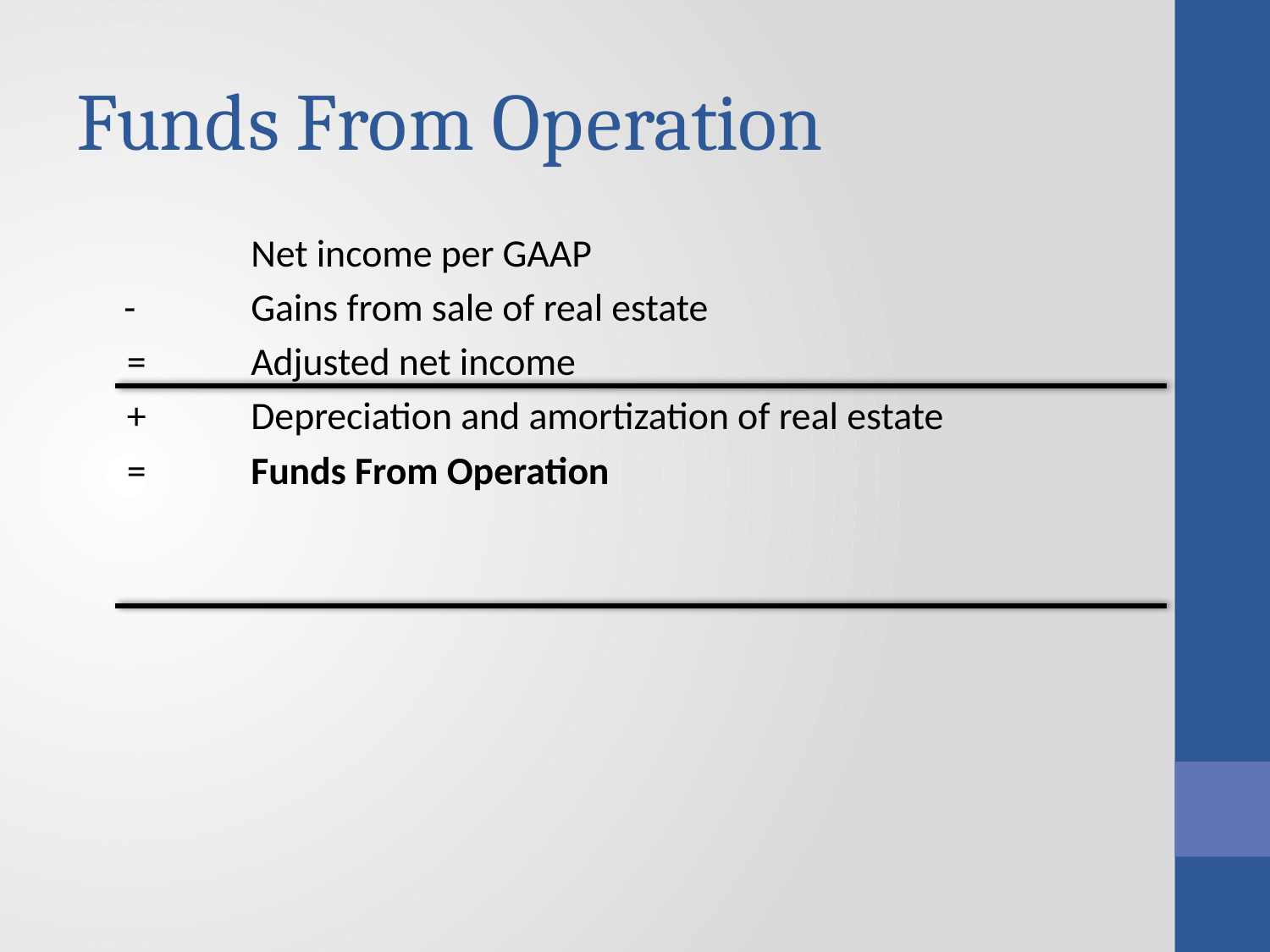

# Funds From Operation
		Net income per GAAP
  	-	Gains from sale of real estate
    =	Adjusted net income
    +	Depreciation and amortization of real estate
    =	Funds From Operation